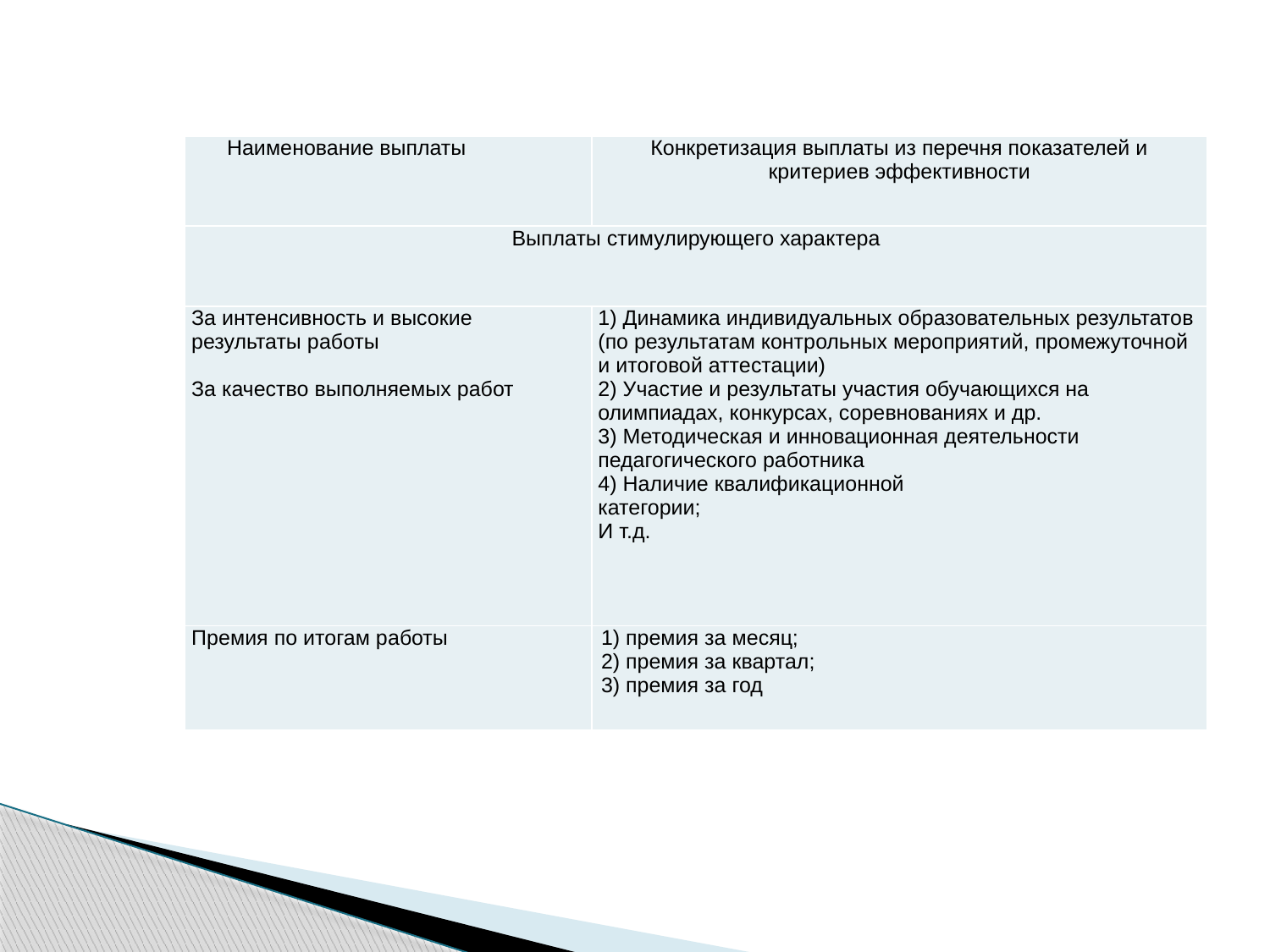

#
| Наименование выплаты | Конкретизация выплаты из перечня показателей и критериев эффективности |
| --- | --- |
| Выплаты стимулирующего характера |  |
| За интенсивность и высокие результаты работы   За качество выполняемых работ | 1) Динамика индивидуальных образовательных результатов (по результатам контрольных мероприятий, промежуточной и итоговой аттестации) 2) Участие и результаты участия обучающихся на олимпиадах, конкурсах, соревнованиях и др. 3) Методическая и инновационная деятельности педагогического работника 4) Наличие квалификационной категории; И т.д. |
| Премия по итогам работы | 1) премия за месяц; 2) премия за квартал; 3) премия за год |